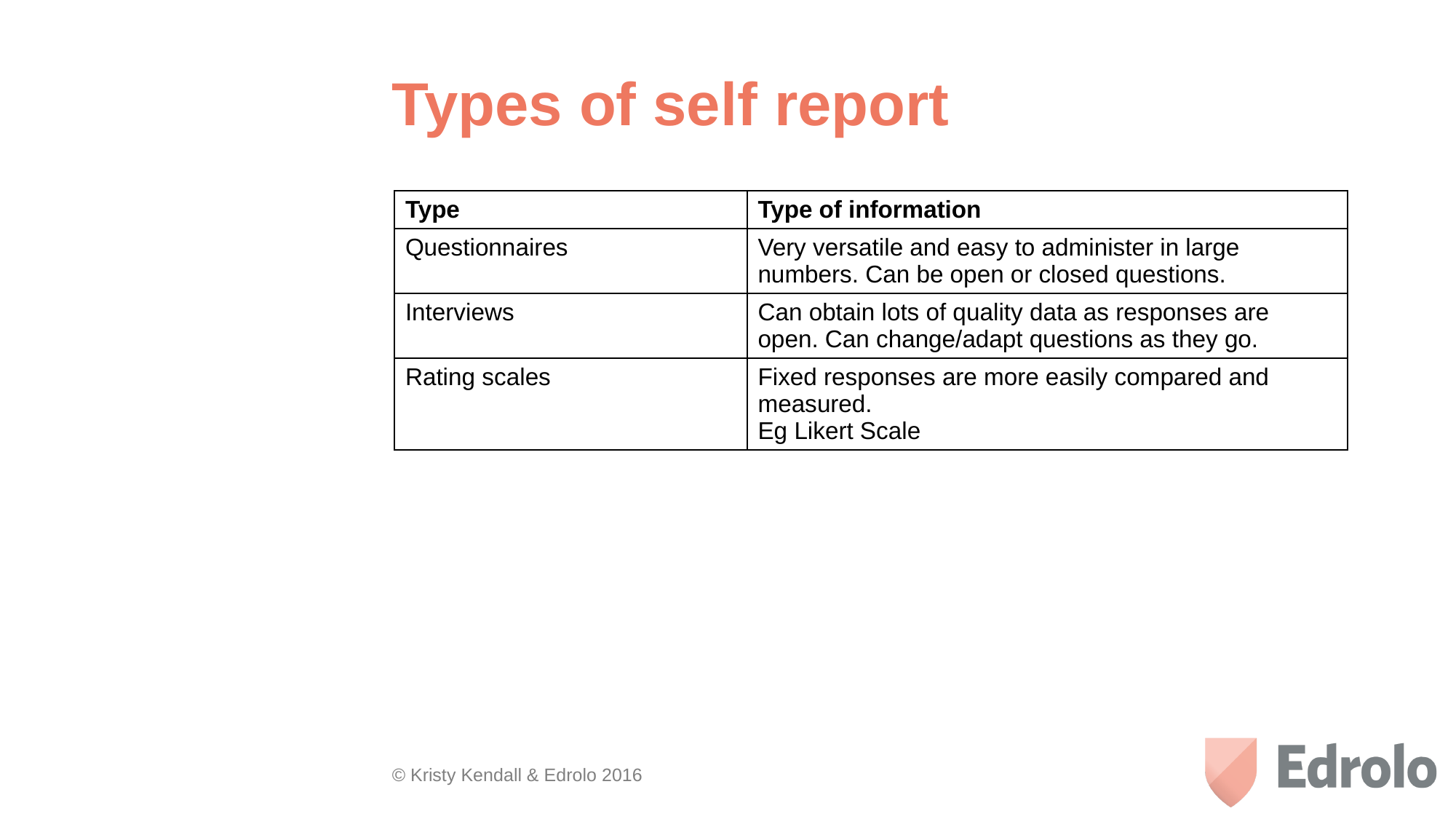

# Types of self report
| Type | Type of information |
| --- | --- |
| Questionnaires | Very versatile and easy to administer in large numbers. Can be open or closed questions. |
| Interviews | Can obtain lots of quality data as responses are open. Can change/adapt questions as they go. |
| Rating scales | Fixed responses are more easily compared and measured. Eg Likert Scale |